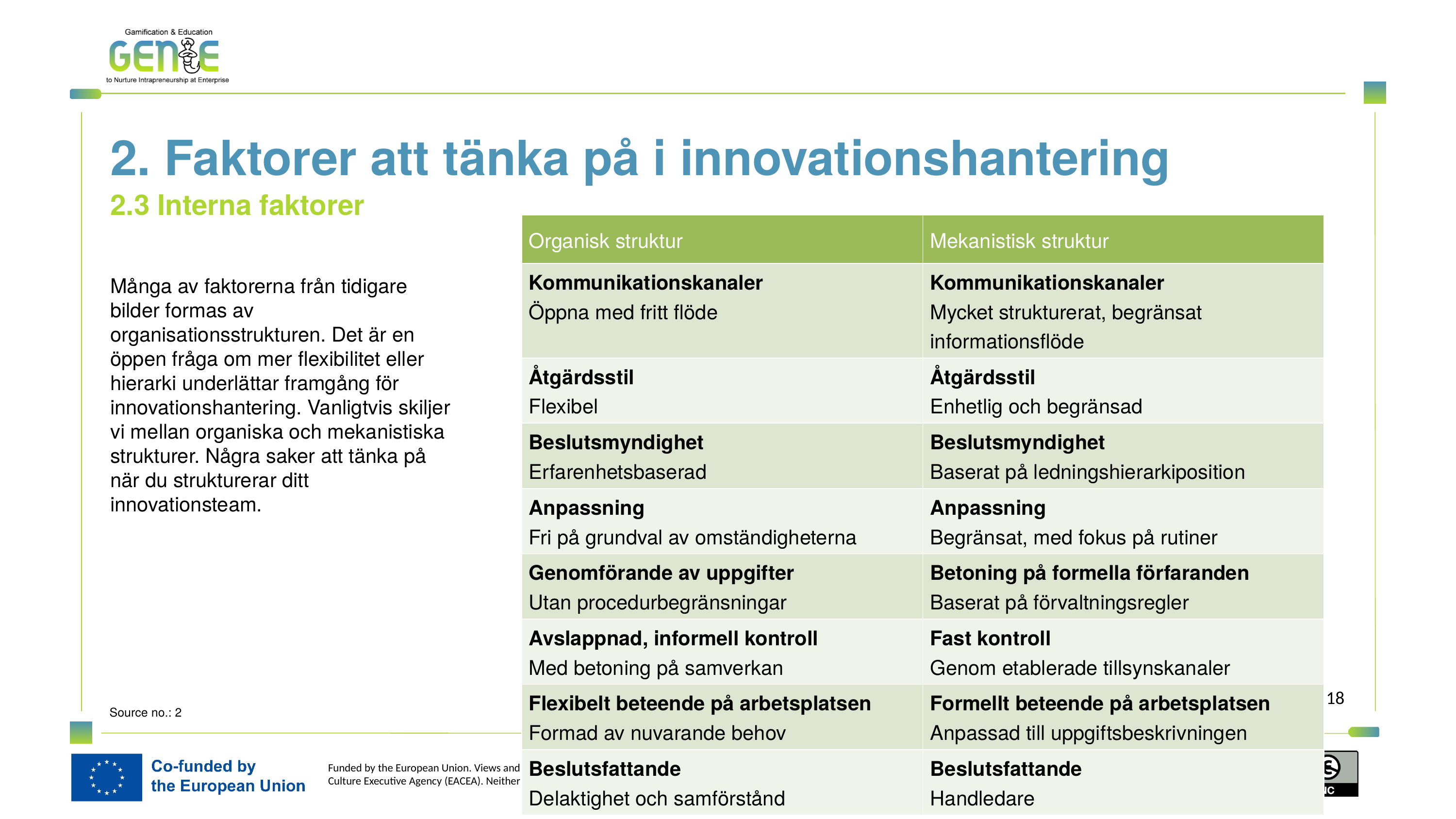

2. Faktorer att tänka på i innovationshantering

2.3 Interna faktorer

| Organisk struktur | Mekanistisk struktur |
| --- | --- |
| Kommunikationskanaler Öppna med fritt flöde | Kommunikationskanaler Mycket strukturerat, begränsat informationsflöde |
| Åtgärdsstil Flexibel | Åtgärdsstil Enhetlig och begränsad |
| Beslutsmyndighet Erfarenhetsbaserad | Beslutsmyndighet Baserat på ledningshierarkiposition |
| Anpassning Fri på grundval av omständigheterna | Anpassning Begränsat, med fokus på rutiner |
| Genomförande av uppgifter Utan procedurbegränsningar | Betoning på formella förfaranden Baserat på förvaltningsregler |
| Avslappnad, informell kontroll Med betoning på samverkan | Fast kontroll Genom etablerade tillsynskanaler |
| Flexibelt beteende på arbetsplatsen Formad av nuvarande behov | Formellt beteende på arbetsplatsen Anpassad till uppgiftsbeskrivningen |
| Beslutsfattande Delaktighet och samförstånd | Beslutsfattande Handledare |
Många av faktorerna från tidigare bilder formas av organisationsstrukturen. Det är en öppen fråga om mer flexibilitet eller hierarki underlättar framgång för innovationshantering. Vanligtvis skiljer vi mellan organiska och mekanistiska strukturer. Några saker att tänka på när du strukturerar ditt innovationsteam.

Source no.: 2